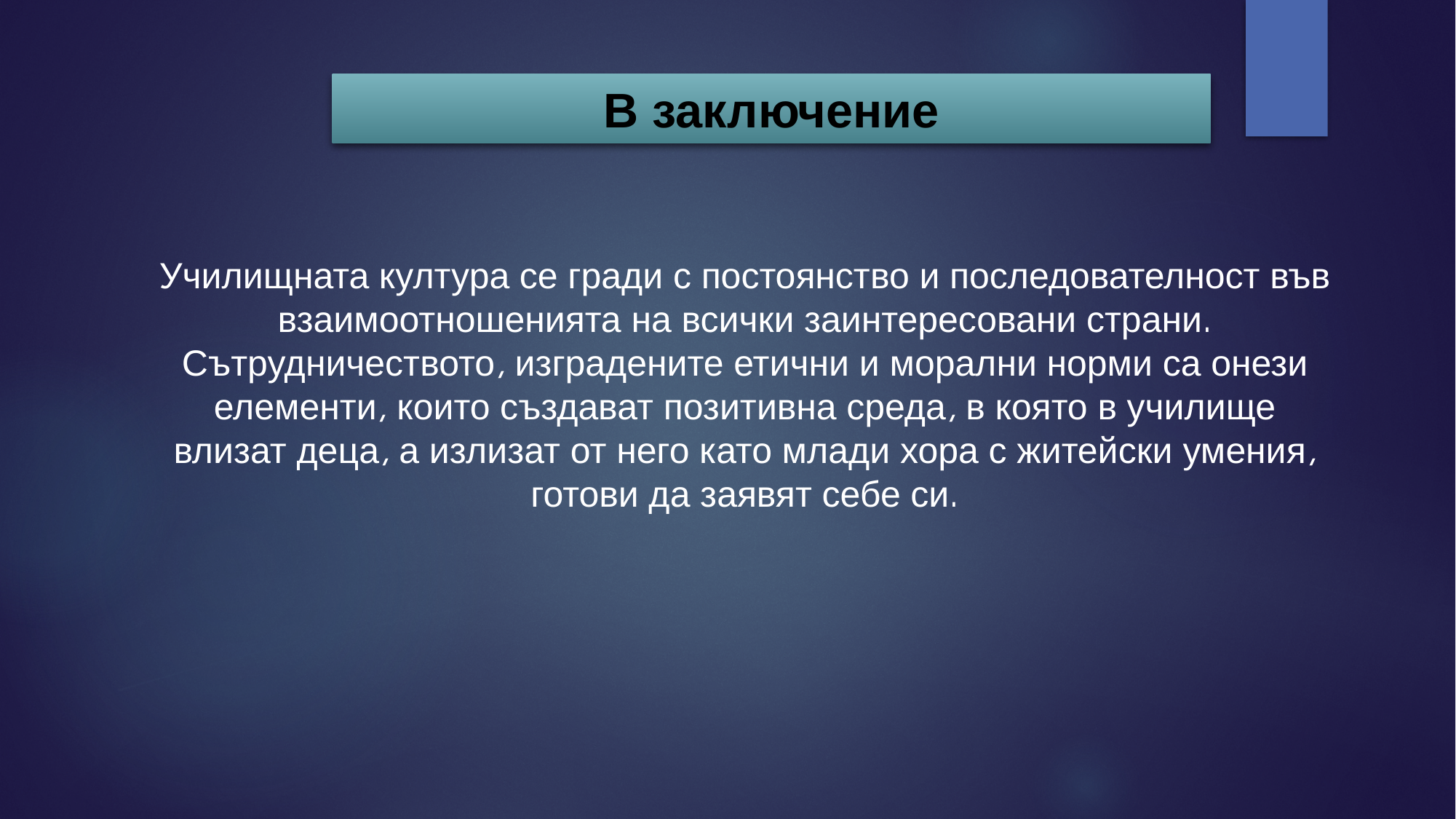

В заключение
Училищната култура се гради с постоянство и последователност във взаимоотношенията на всички заинтересовани страни.
Сътрудничеството, изградените етични и морални норми са онези елементи, които създават позитивна среда, в която в училище влизат деца, а излизат от него като млади хора с житейски умения, готови да заявят себе си.